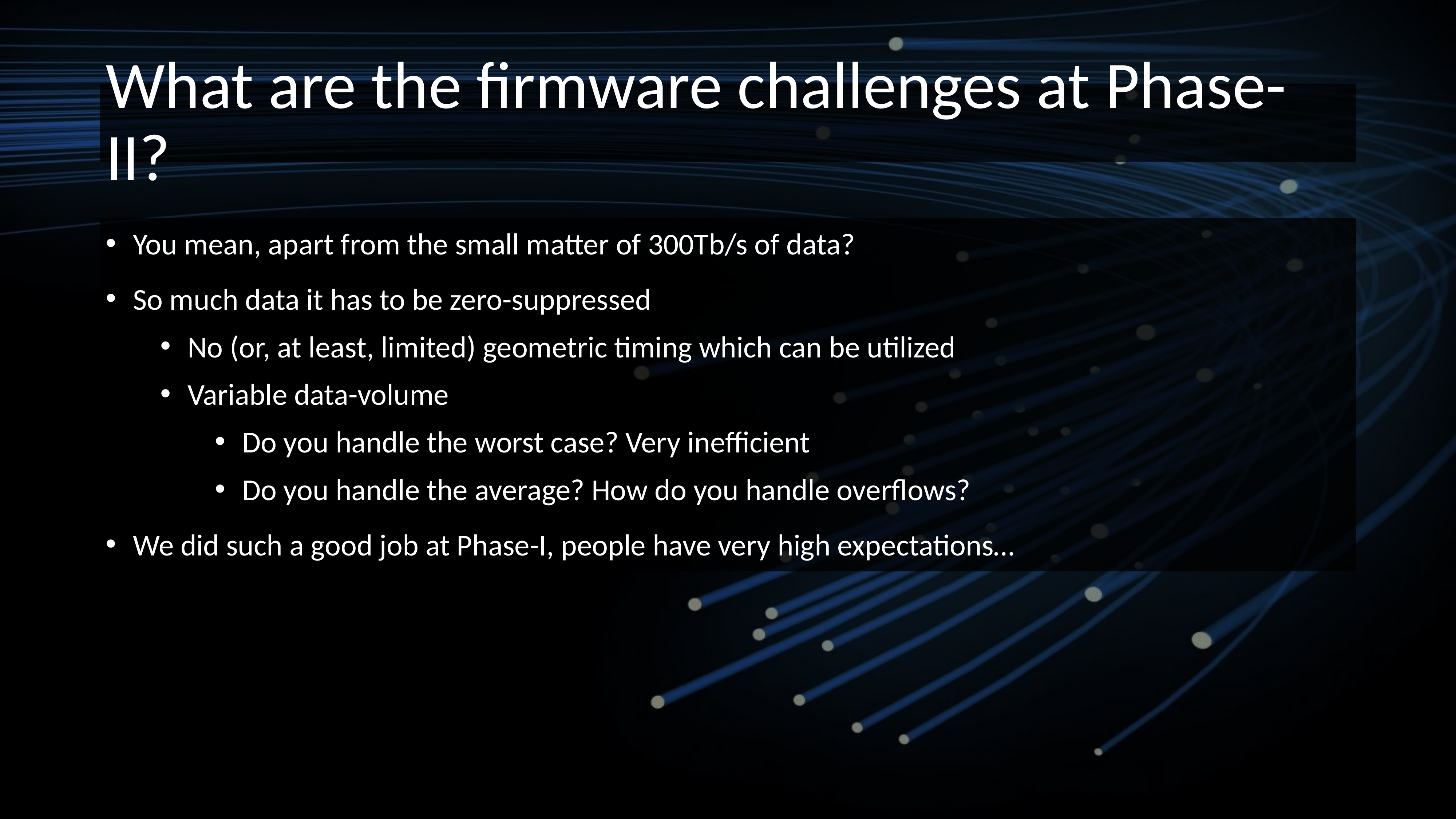

# What are the firmware challenges at Phase-II?
You mean, apart from the small matter of 300Tb/s of data?
So much data it has to be zero-suppressed
No (or, at least, limited) geometric timing which can be utilized
Variable data-volume
Do you handle the worst case? Very inefficient
Do you handle the average? How do you handle overflows?
We did such a good job at Phase-I, people have very high expectations…